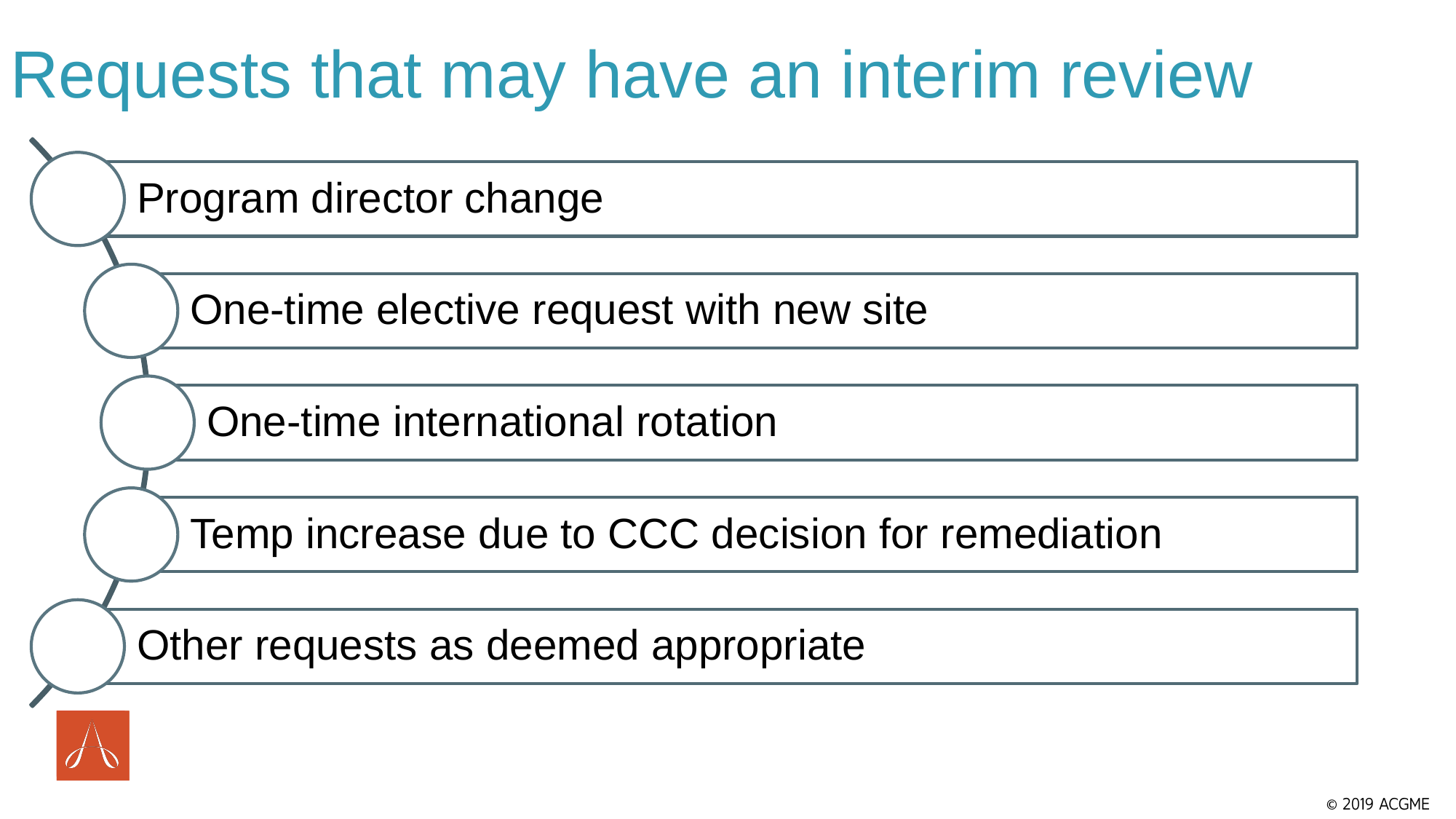

Requests that may have an interim review
Program director change
One-time elective request with new site
One-time international rotation
Temp increase due to CCC decision for remediation
Other requests as deemed appropriate
© 2019 ACGME